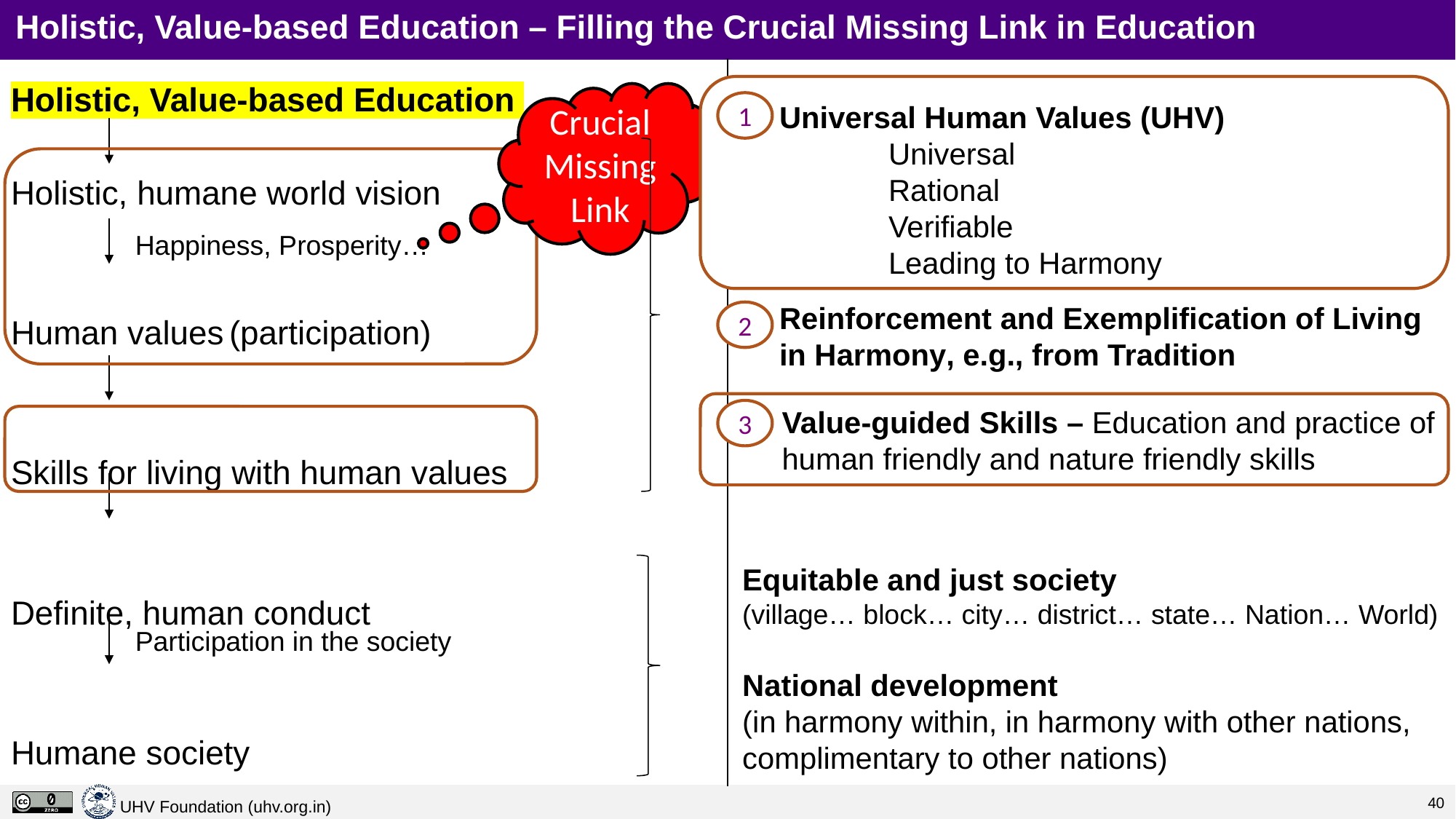

Holistic, Value-based Education – Filling the Crucial Missing Link in Education
Holistic, Value-based Education

Holistic, humane world vision

Human values	(participation)

Skills for living with human values

Definite, human conduct

Humane society

Crucial Missing Link
1
Universal Human Values (UHV)
	Universal
	Rational
	Verifiable
	Leading to Harmony

Reinforcement and Exemplification of Living in Harmony, e.g., from Tradition

Happiness, Prosperity…
2

Value-guided Skills – Education and practice of
human friendly and nature friendly skills
3

Equitable and just society
(village… block… city… district… state… Nation… World)

National development
(in harmony within, in harmony with other nations,
complimentary to other nations)
Participation in the society